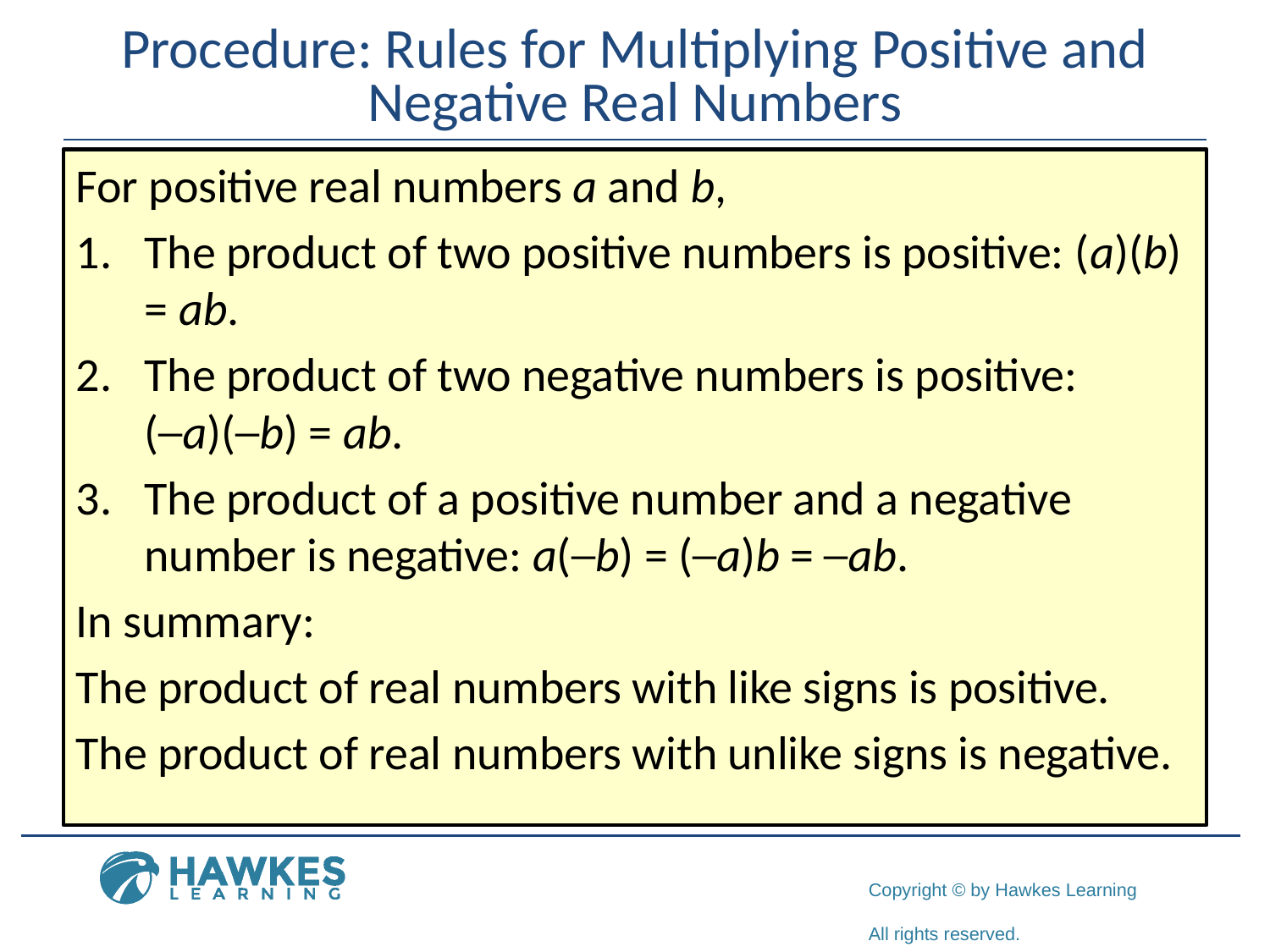

# Procedure: Rules for Multiplying Positive and Negative Real Numbers
For positive real numbers a and b,
​The product of two positive numbers is positive: (a)(b) = ab.
​The product of two negative numbers is positive:    (─a)(─b) = ab.
​The product of a positive number and a negative number is negative: a(─b) = (─a)b = ─ab.
In summary:
The product of real numbers with like signs is positive.
The product of real numbers with unlike signs is negative.